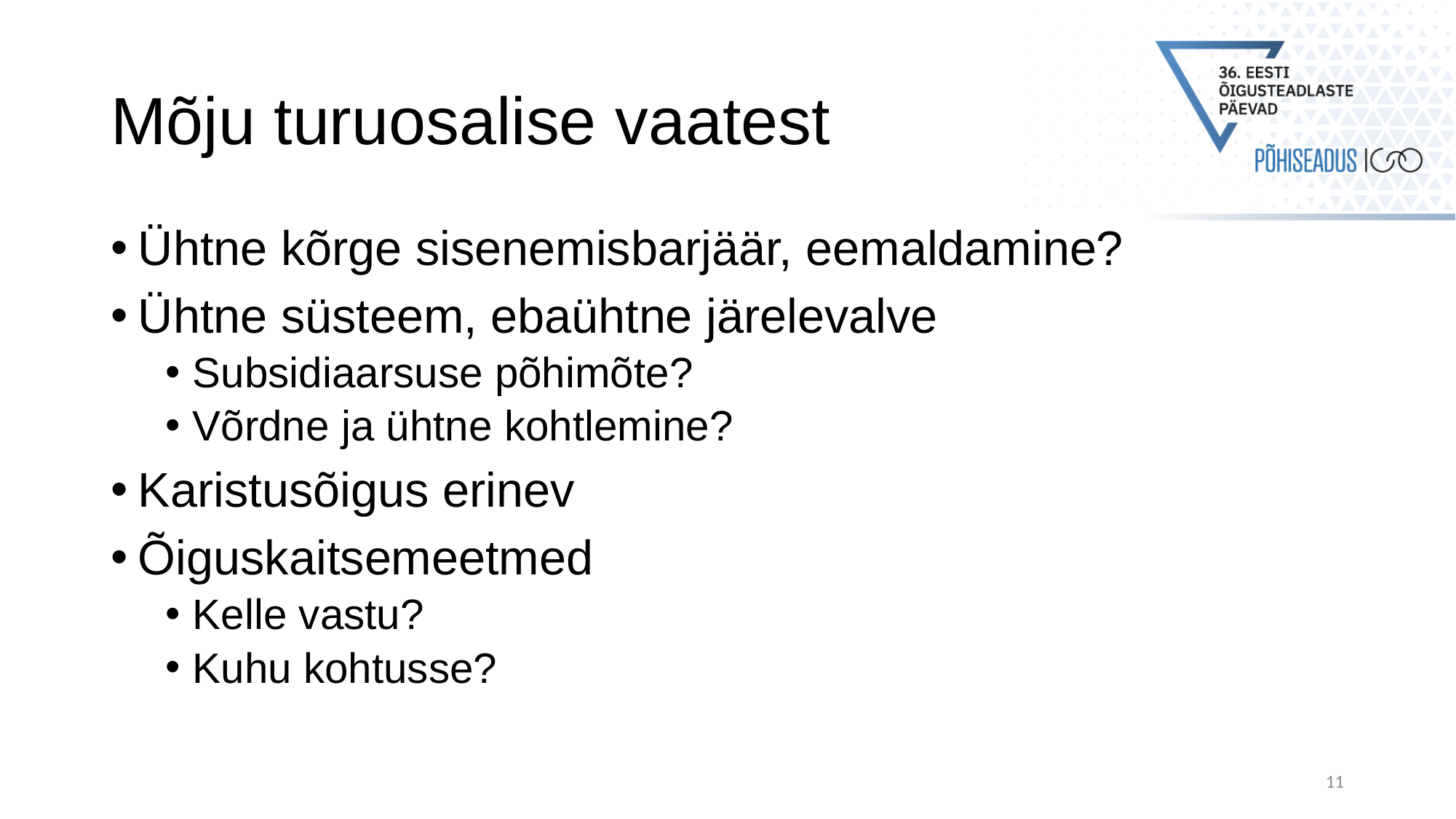

# Mõju turuosalise vaatest
Ühtne kõrge sisenemisbarjäär, eemaldamine?
Ühtne süsteem, ebaühtne järelevalve
Subsidiaarsuse põhimõte?
Võrdne ja ühtne kohtlemine?
Karistusõigus erinev
Õiguskaitsemeetmed
Kelle vastu?
Kuhu kohtusse?

11